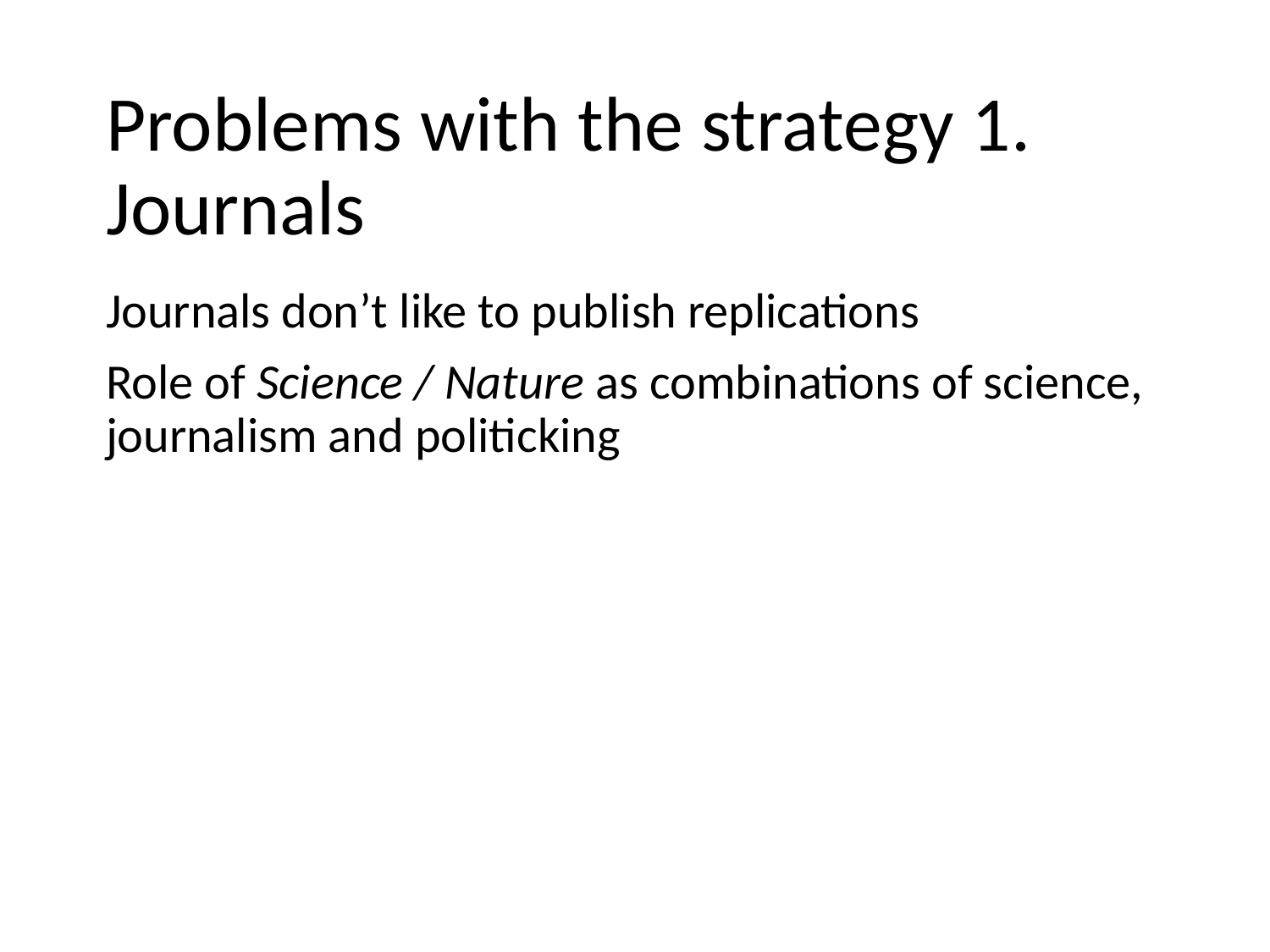

# Problems with the strategy 1. Journals
Journals don’t like to publish replications
Role of Science / Nature as combinations of science, journalism and politicking